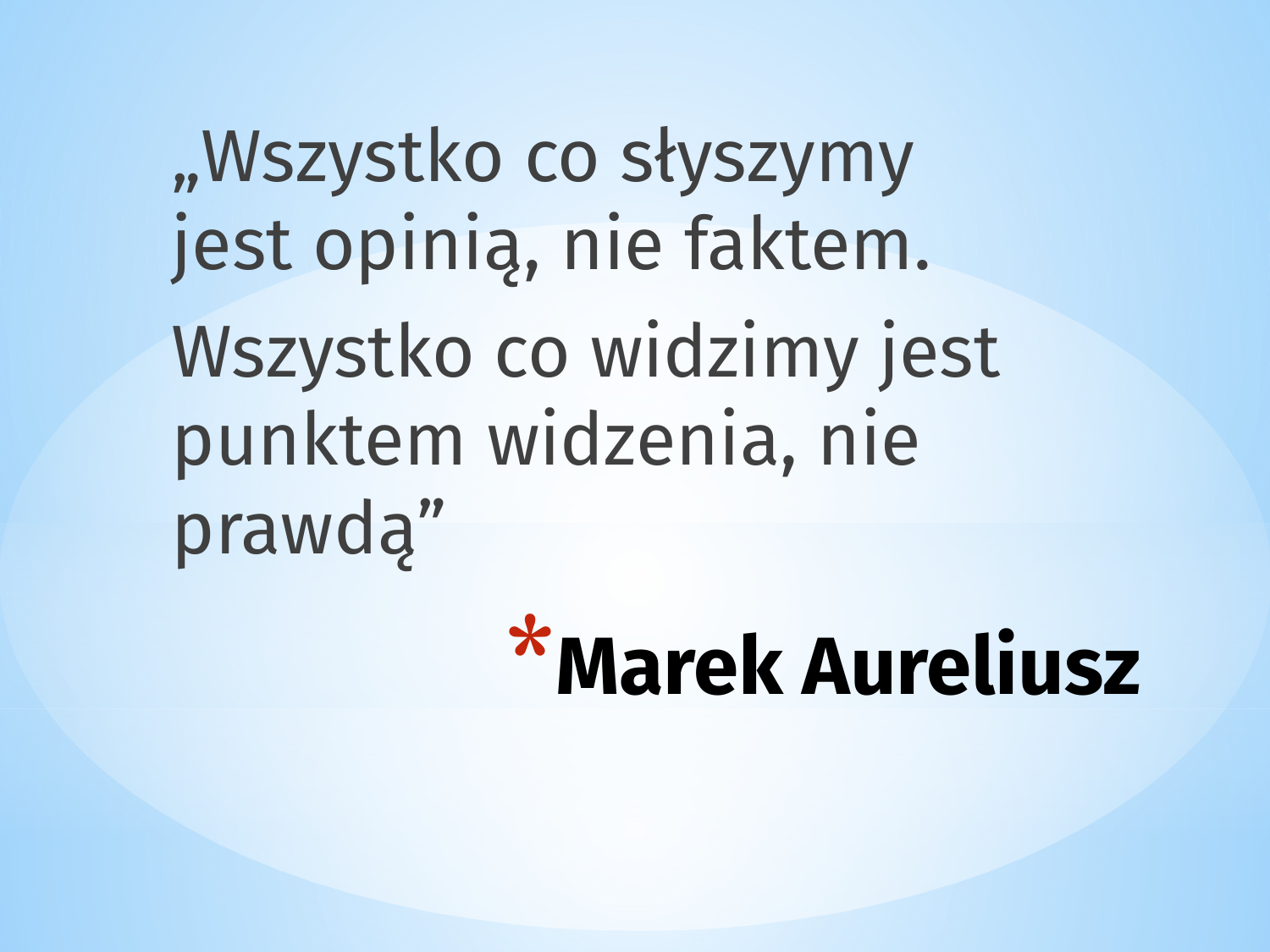

„Wszystko co słyszymy jest opinią, nie faktem.
Wszystko co widzimy jest punktem widzenia, nie prawdą”
# Marek Aureliusz